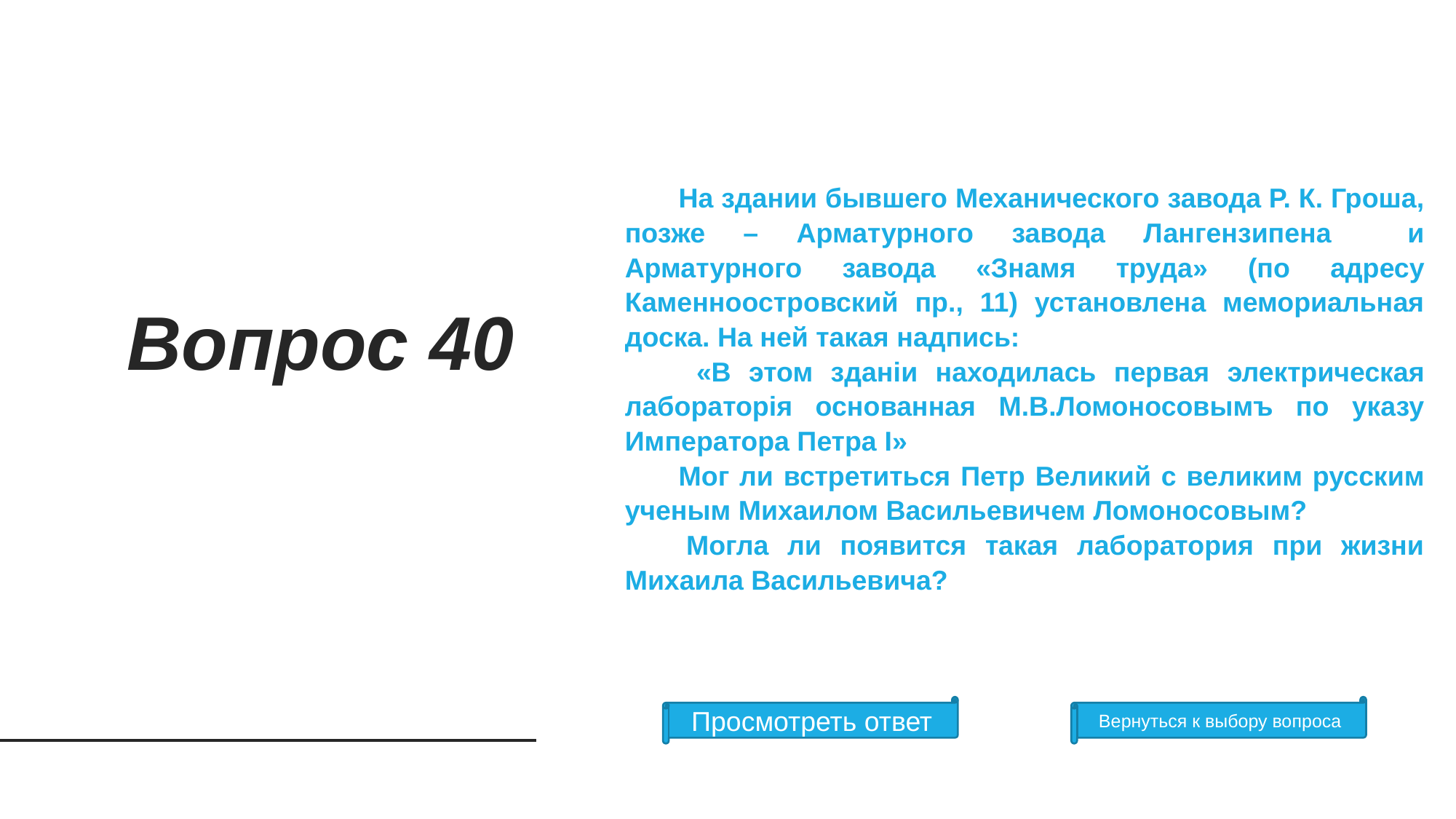

На здании бывшего Механического завода Р. К. Гроша, позже – Арматурного завода Лангензипена  и Арматурного завода «Знамя труда» (по адресу Каменноостровский пр., 11) установлена мемориальная доска. На ней такая надпись:
 «В этом зданiи находилась первая электрическая лабораторiя основанная М.В.Ломоносовымъ по указу Императора Петра I»
Мог ли встретиться Петр Великий с великим русским ученым Михаилом Васильевичем Ломоносовым?
 Могла ли появится такая лаборатория при жизни Михаила Васильевича?
Вопрос 40
Просмотреть ответ
Вернуться к выбору вопроса